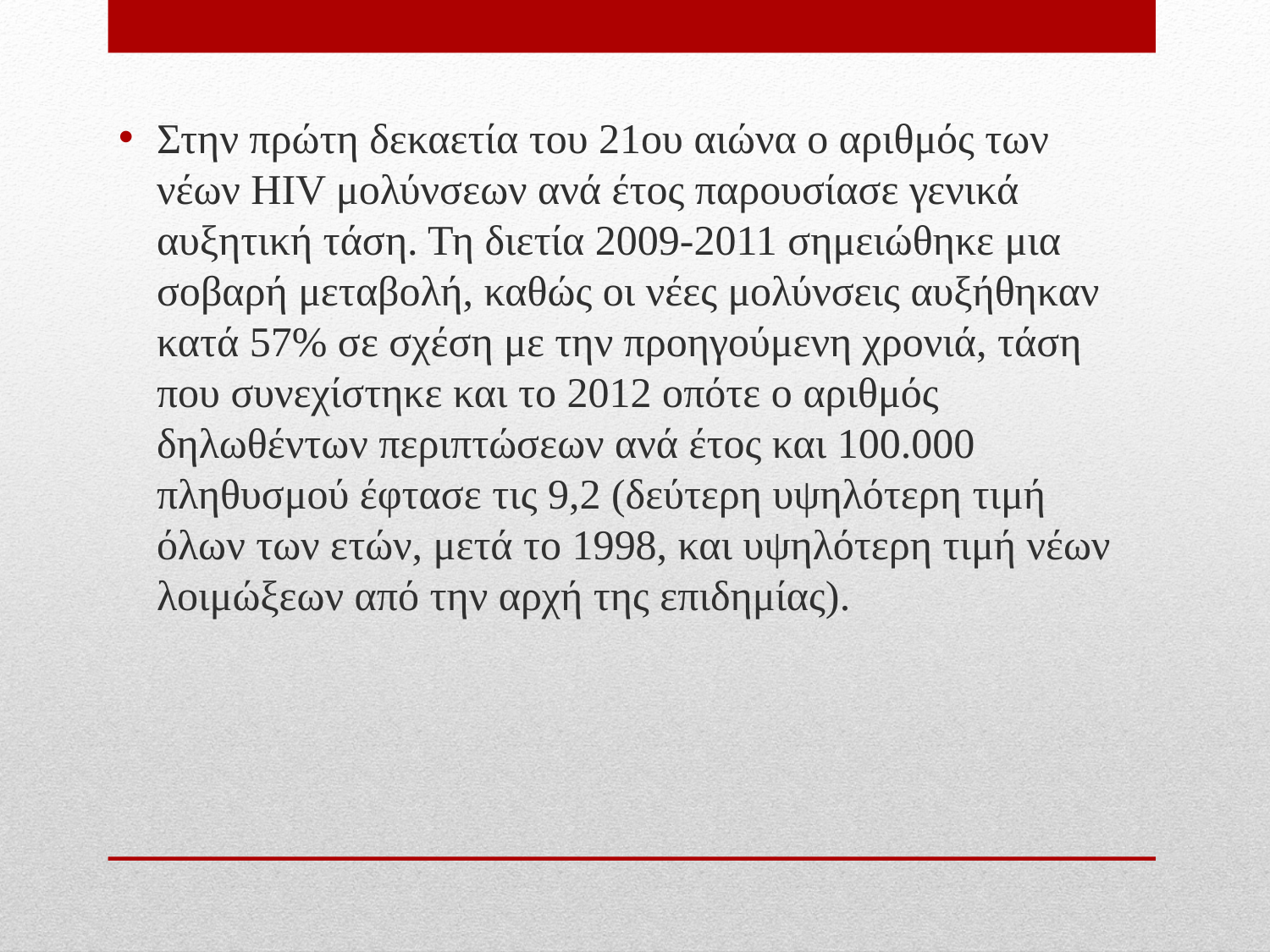

Στην πρώτη δεκαετία του 21ου αιώνα ο αριθμός των νέων HIV μολύνσεων ανά έτος παρουσίασε γενικά αυξητική τάση. Τη διετία 2009-2011 σημειώθηκε μια σοβαρή μεταβολή, καθώς οι νέες μολύνσεις αυξήθηκαν κατά 57% σε σχέση με την προηγούμενη χρονιά, τάση που συνεχίστηκε και το 2012 οπότε ο αριθμός δηλωθέντων περιπτώσεων ανά έτος και 100.000 πληθυσμού έφτασε τις 9,2 (δεύτερη υψηλότερη τιμή όλων των ετών, μετά το 1998, και υψηλότερη τιμή νέων λοιμώξεων από την αρχή της επιδημίας).
#